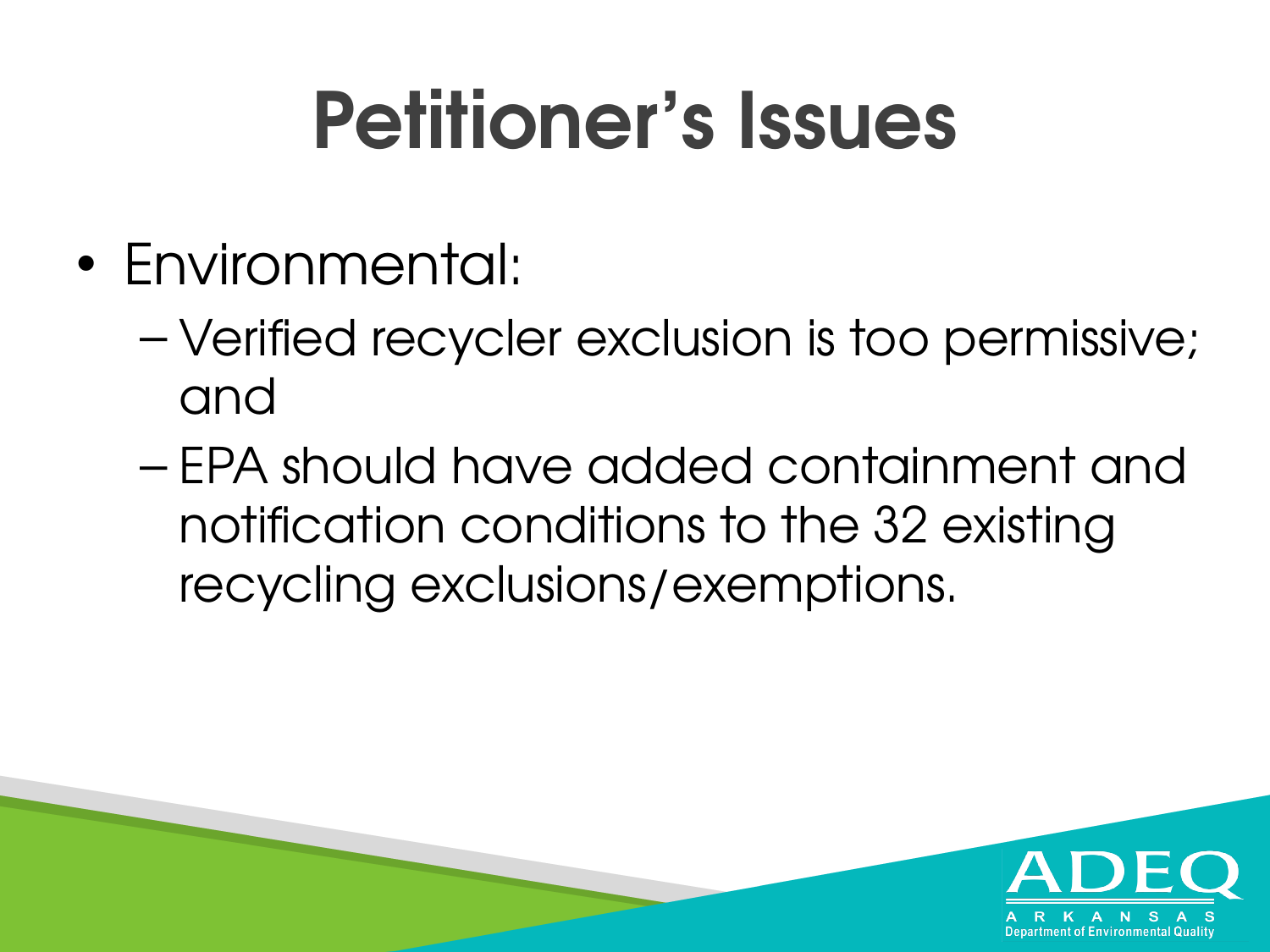

# Petitioner’s Issues
Environmental:
Verified recycler exclusion is too permissive; and
EPA should have added containment and notification conditions to the 32 existing recycling exclusions/exemptions.